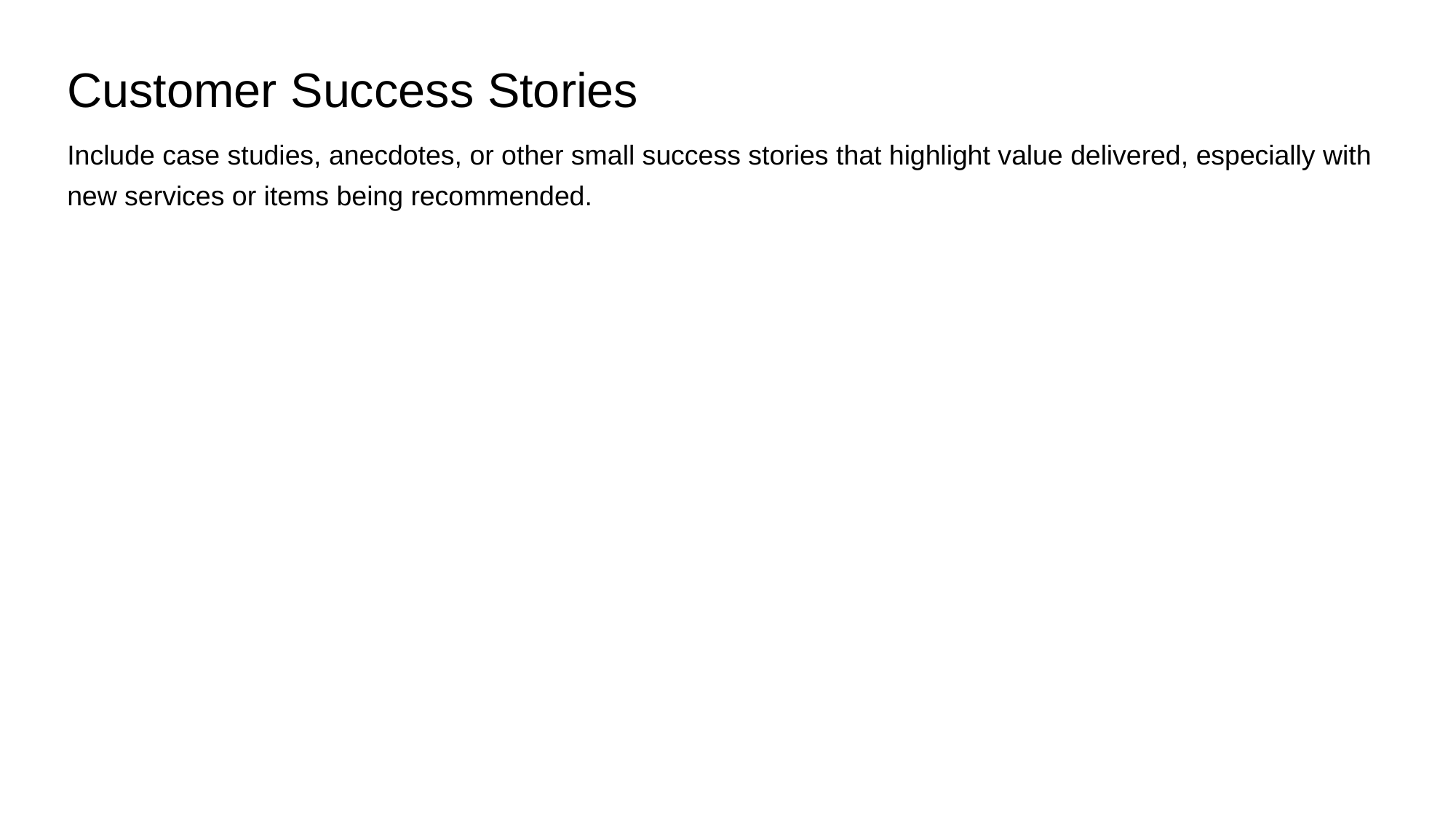

# Customer Success Stories
Include case studies, anecdotes, or other small success stories that highlight value delivered, especially with new services or items being recommended.